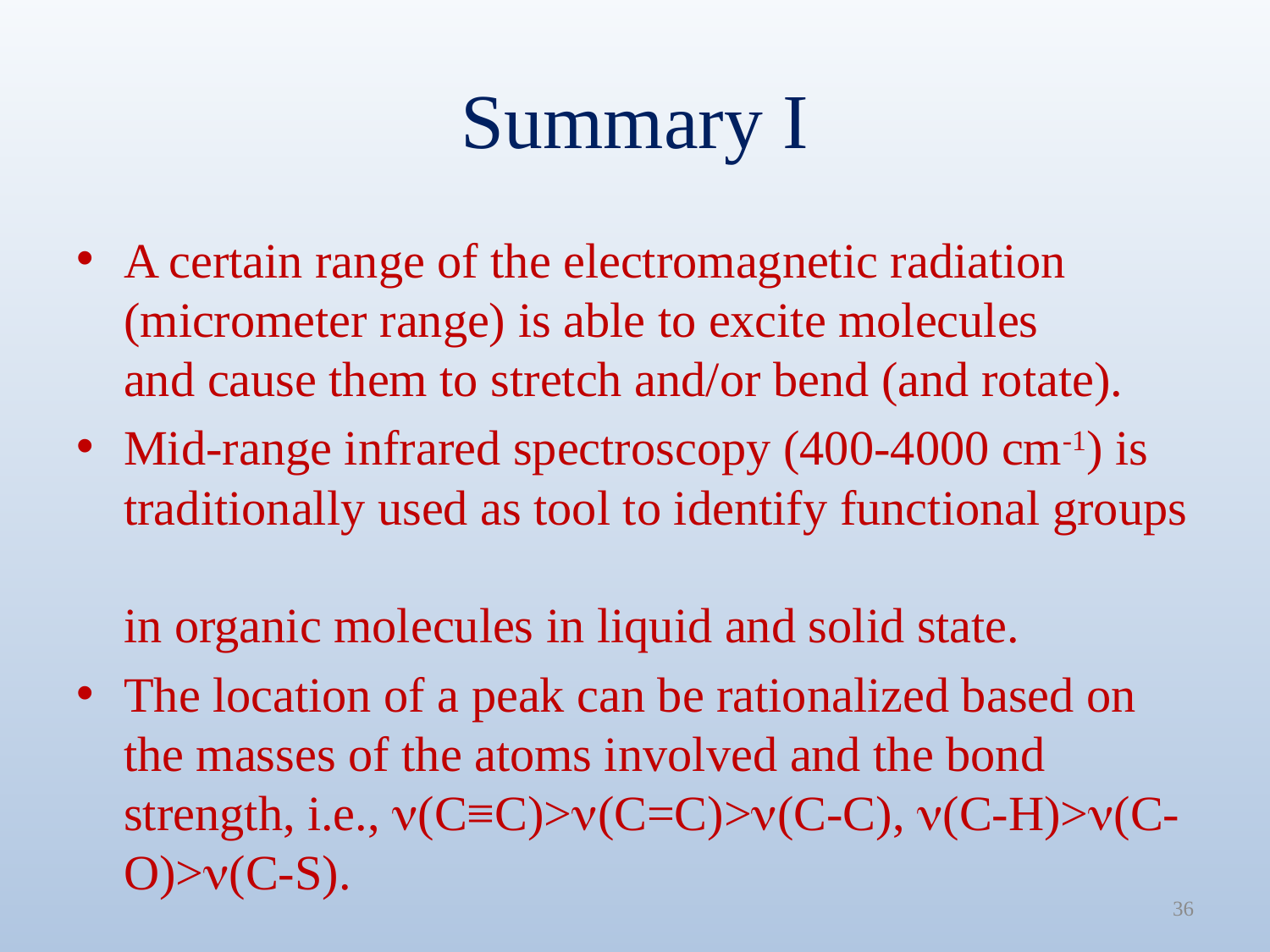

# Summary I
A certain range of the electromagnetic radiation (micrometer range) is able to excite molecules
and cause them to stretch and/or bend (and rotate).
Mid-range infrared spectroscopy (400-4000 cm-1) is traditionally used as tool to identify functional groups
in organic molecules in liquid and solid state.
The location of a peak can be rationalized based on the masses of the atoms involved and the bond strength, i.e., ν(C≡C)>ν(C=C)>ν(C-C), ν(C-H)>ν(C-O)>ν(C-S).

36